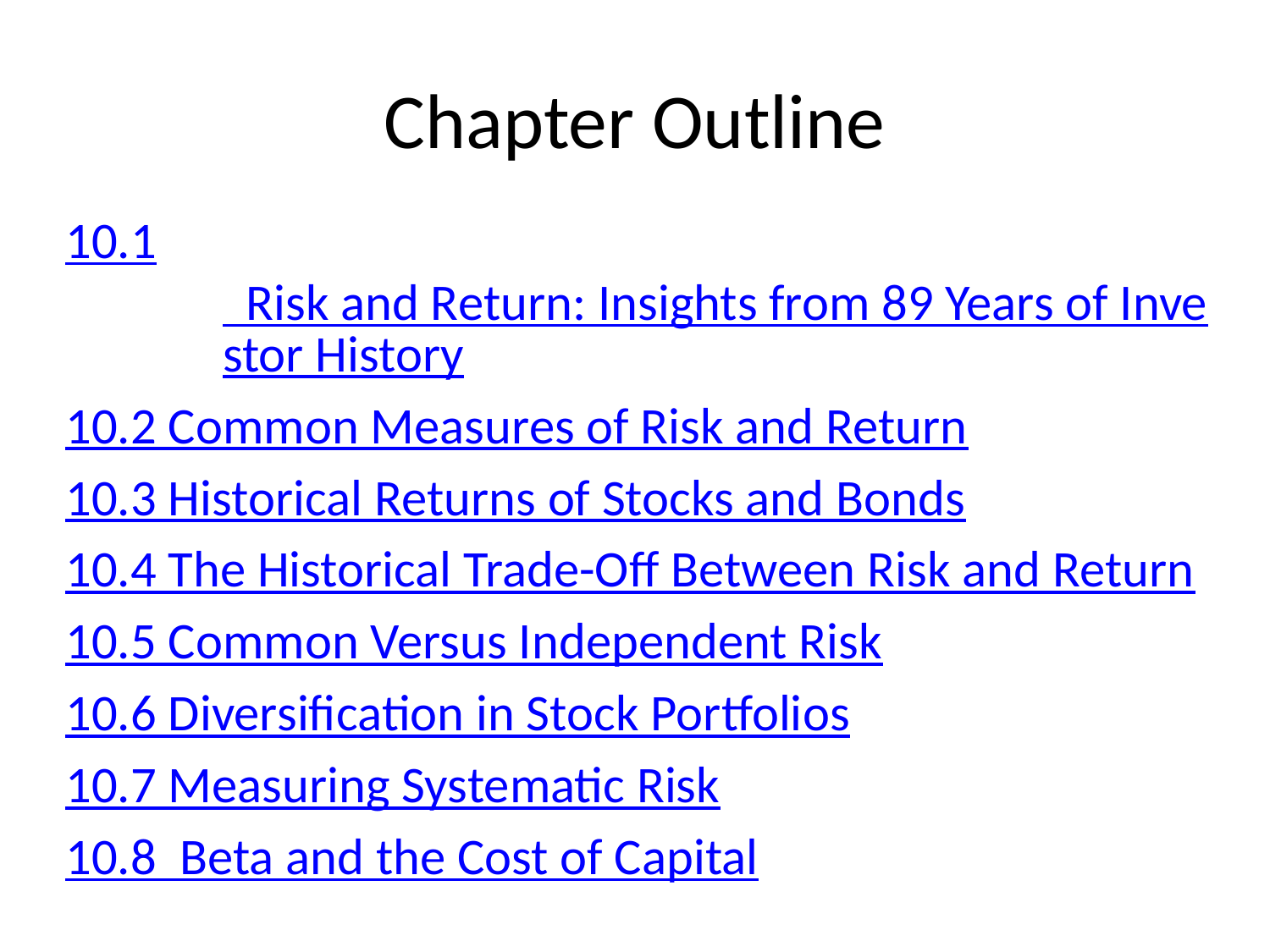

# Chapter Outline
10.1  Risk and Return: Insights from 89 Years of Investor History
10.2 Common Measures of Risk and Return
10.3 Historical Returns of Stocks and Bonds
10.4 The Historical Trade-Off Between Risk and Return
10.5 Common Versus Independent Risk
10.6 Diversification in Stock Portfolios
10.7 Measuring Systematic Risk
10.8  Beta and the Cost of Capital